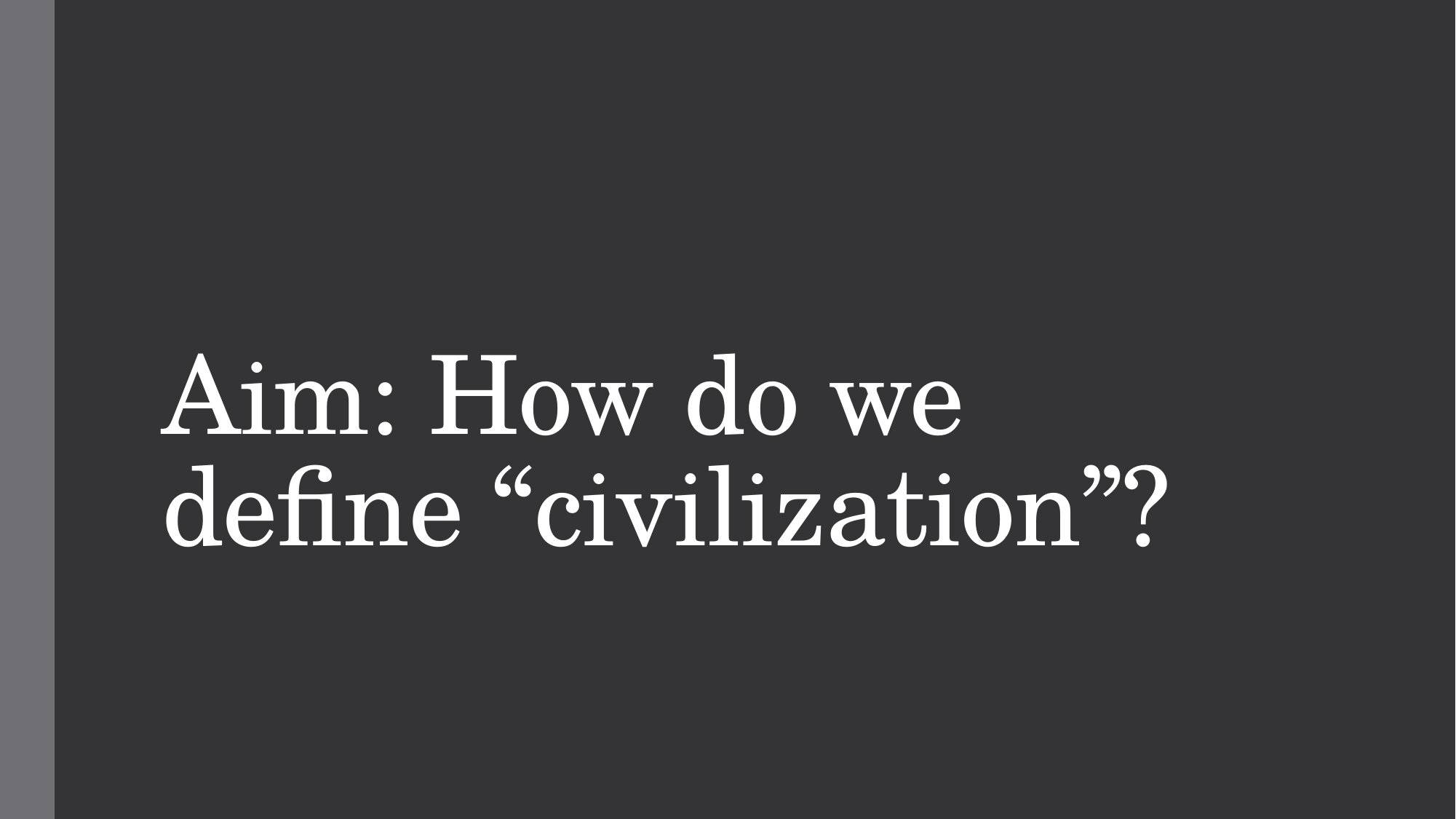

# Aim: How do we define “civilization”?